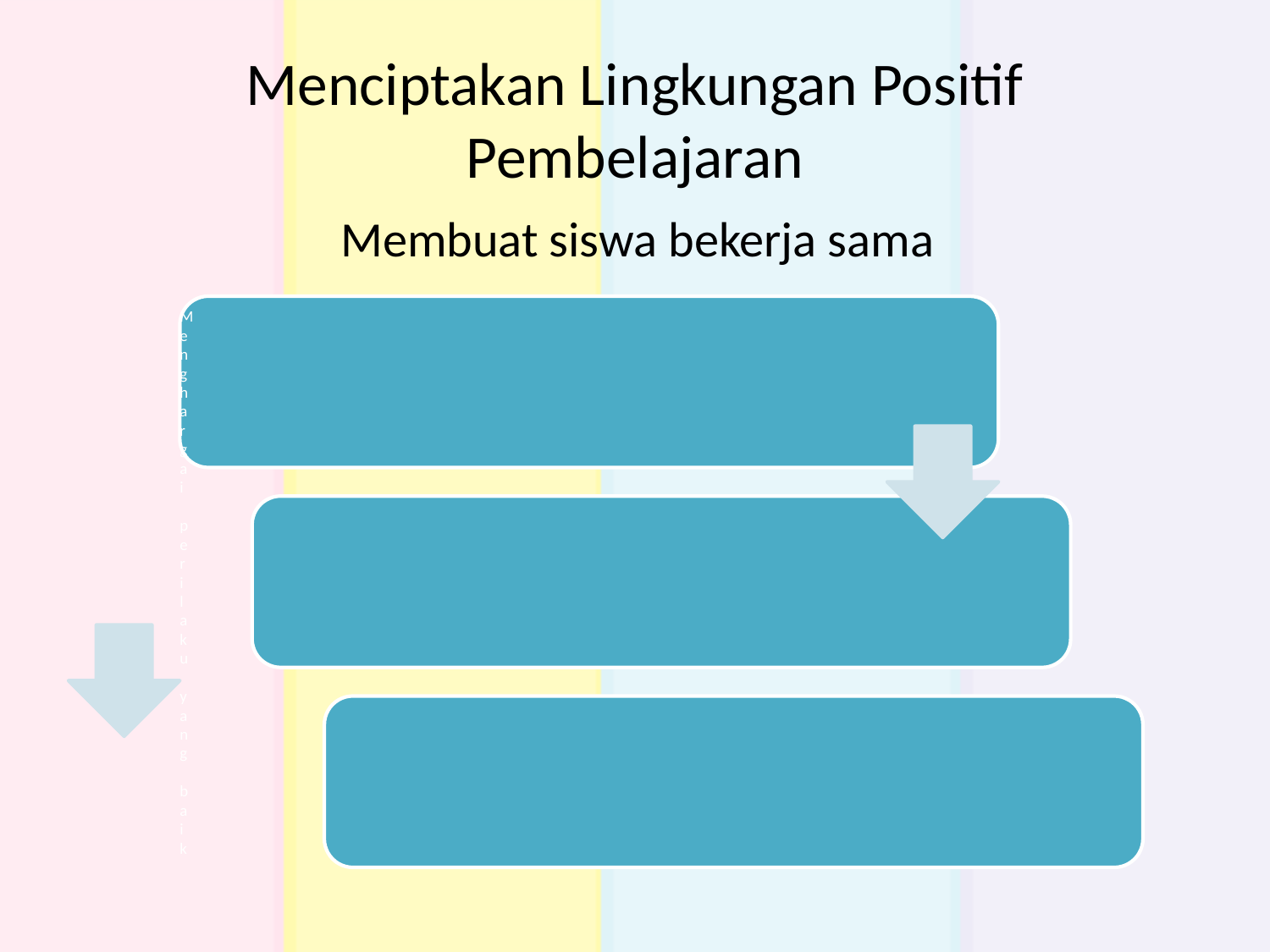

# Menciptakan Lingkungan Positif Pembelajaran
Membuat siswa bekerja sama
Menghargai perilaku yang baik